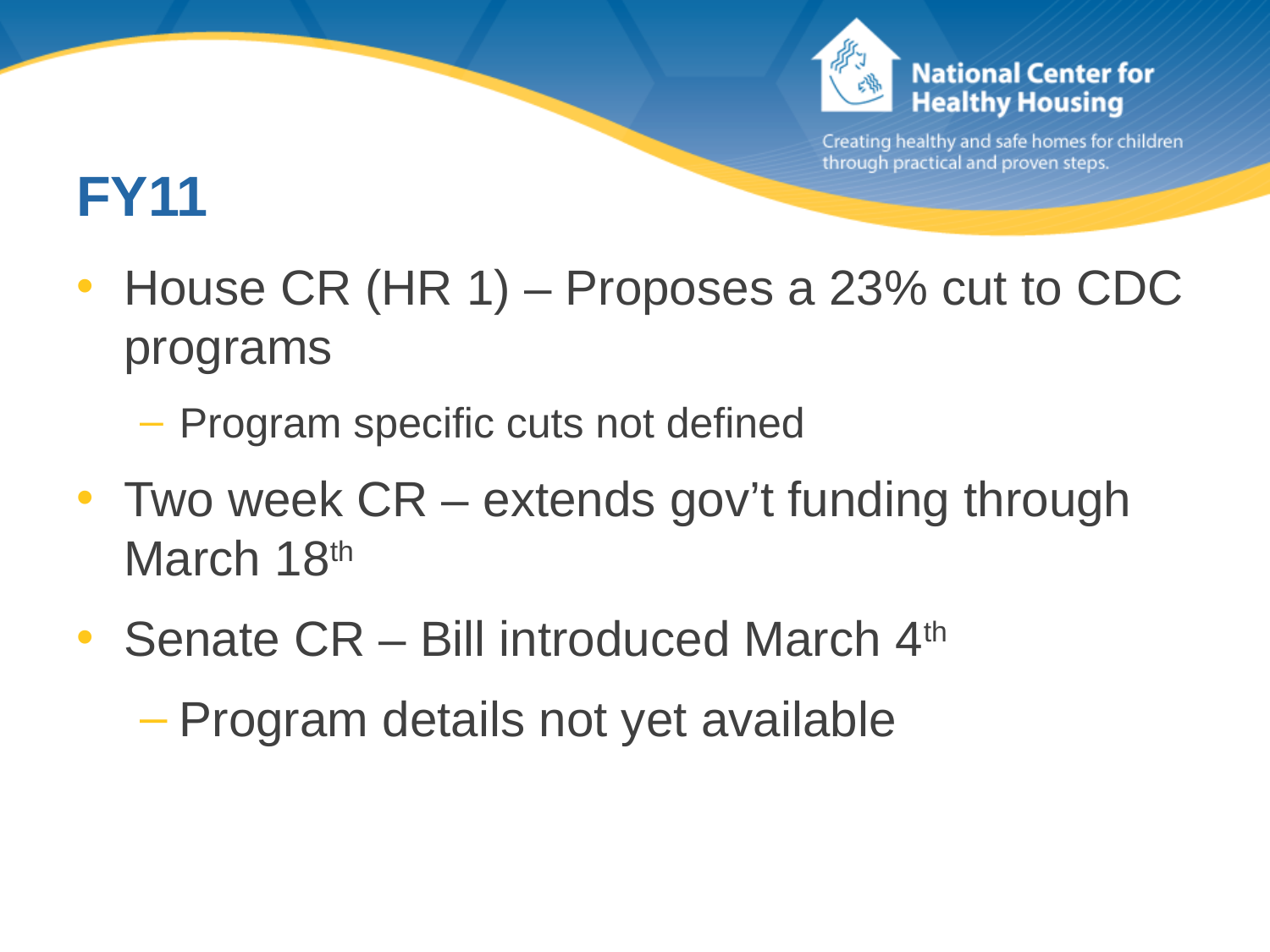

# FY11
House CR (HR 1) – Proposes a 23% cut to CDC programs
Program specific cuts not defined
Two week CR – extends gov’t funding through March 18th
Senate CR – Bill introduced March 4th
Program details not yet available